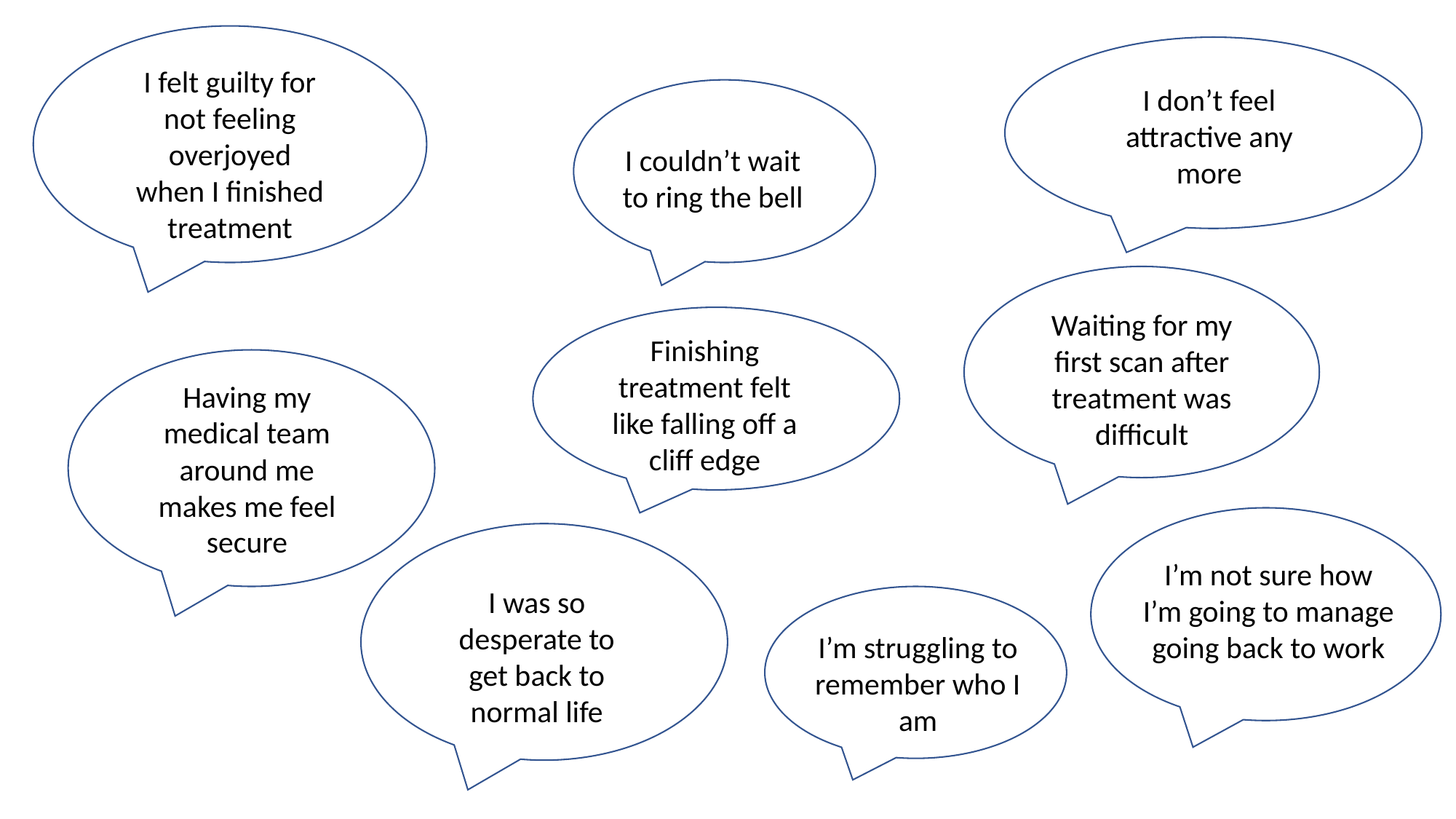

I felt guilty for not feeling overjoyed when I finished treatment
I don’t feel attractive any more

I couldn’t wait to ring the bell

Waiting for my first scan after treatment was difficult

Finishing treatment felt like falling off a cliff edge

Having my medical team around me makes me feel secure

I
I’m not sure how I’m going to manage going back to work
I was so desperate to get back to normal life
I
I’m struggling to remember who I am